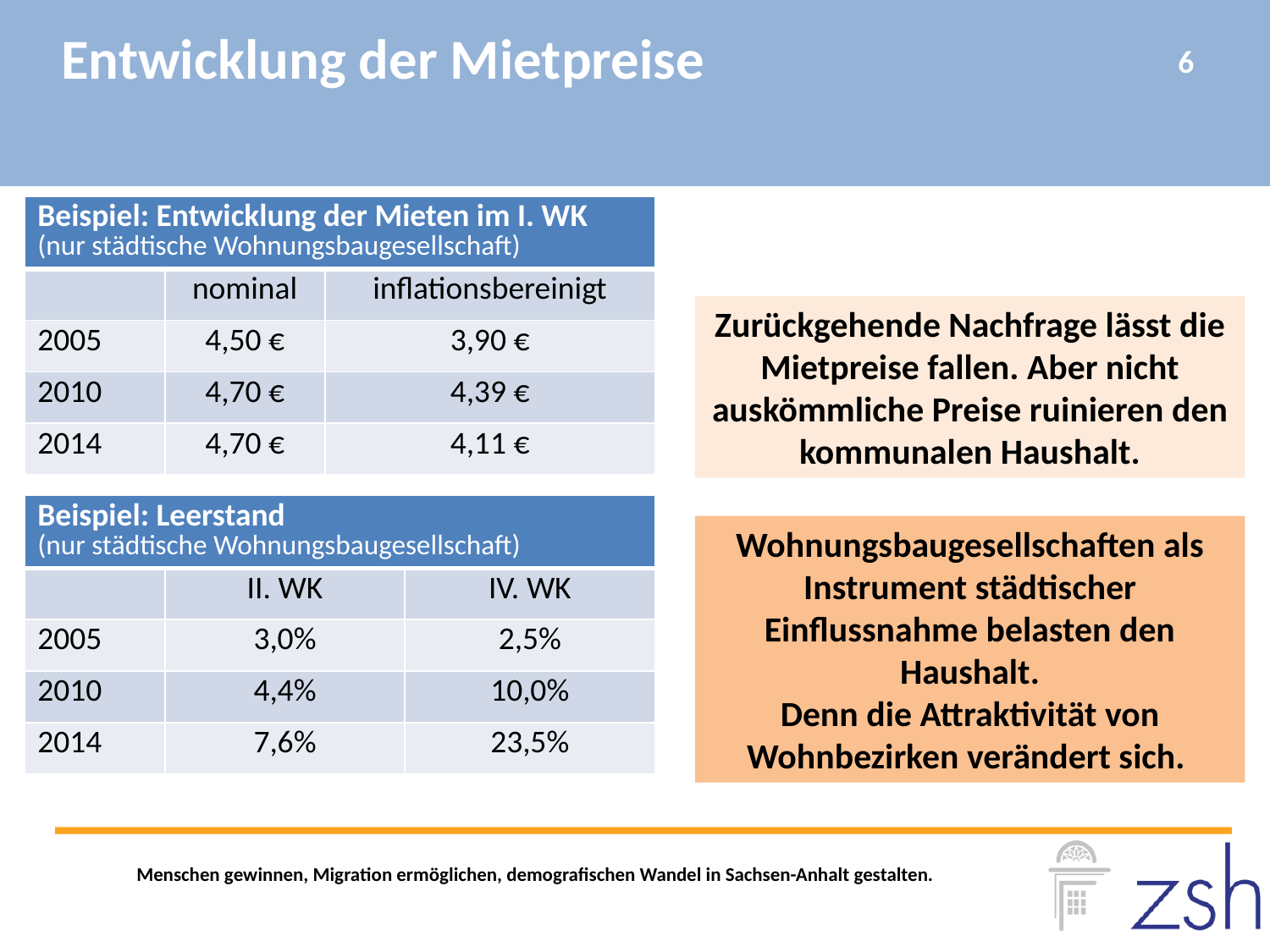

Entwicklung der Mietpreise
6
| Beispiel: Entwicklung der Mieten im I. WK (nur städtische Wohnungsbaugesellschaft) |  |  |
| --- | --- | --- |
|  | nominal | inflationsbereinigt |
| 2005 | 4,50 € | 3,90 € |
| 2010 | 4,70 € | 4,39 € |
| 2014 | 4,70 € | 4,11 € |
Zurückgehende Nachfrage lässt die Mietpreise fallen. Aber nicht auskömmliche Preise ruinieren den kommunalen Haushalt.
| Beispiel: Leerstand (nur städtische Wohnungsbaugesellschaft) |  |  |
| --- | --- | --- |
|  | II. WK | IV. WK |
| 2005 | 3,0% | 2,5% |
| 2010 | 4,4% | 10,0% |
| 2014 | 7,6% | 23,5% |
Wohnungsbaugesellschaften als Instrument städtischer Einflussnahme belasten den Haushalt.
Denn die Attraktivität von Wohnbezirken verändert sich.
Menschen gewinnen, Migration ermöglichen, demografischen Wandel in Sachsen-Anhalt gestalten.